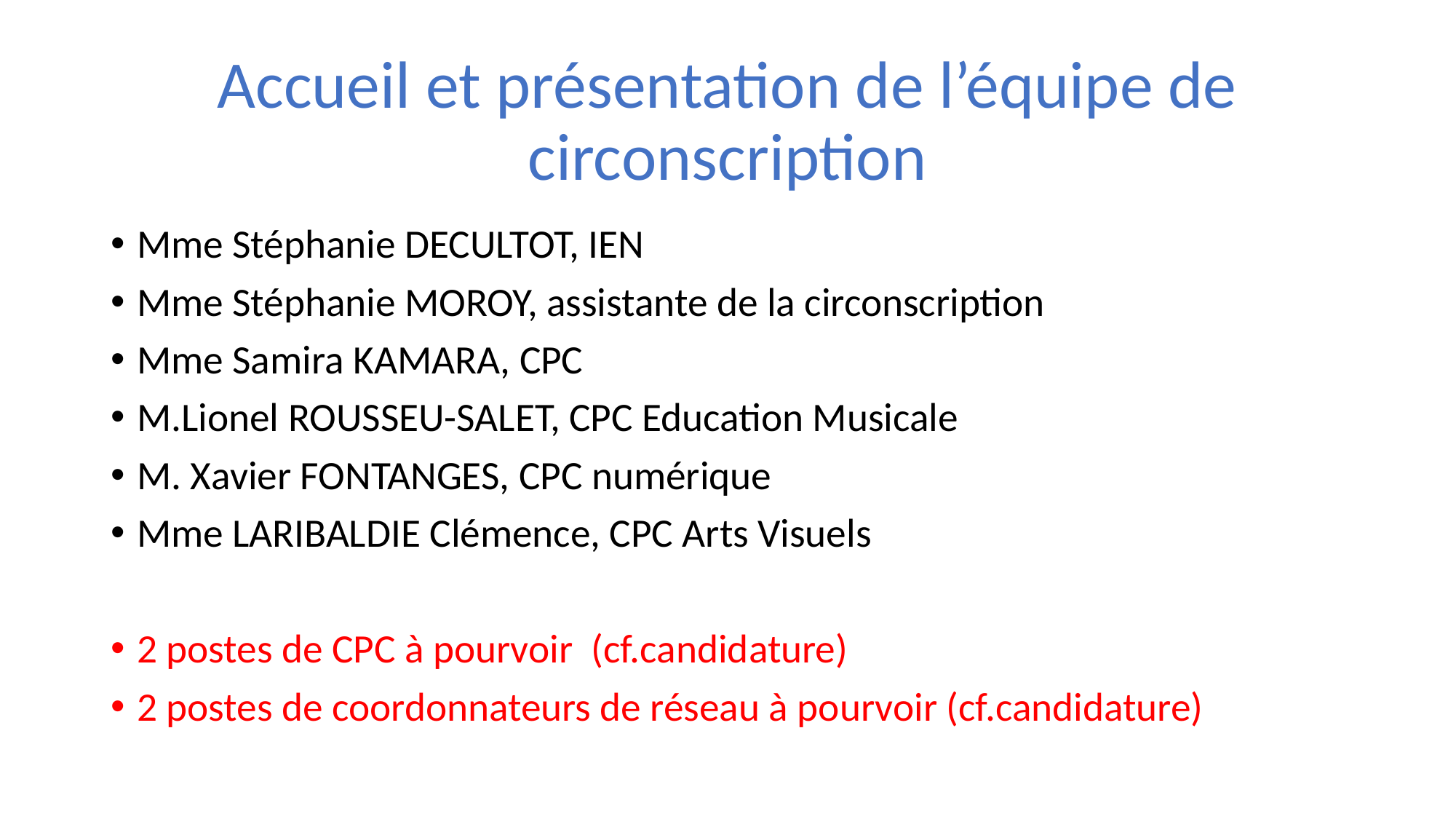

# Accueil et présentation de l’équipe de circonscription
Mme Stéphanie DECULTOT, IEN
Mme Stéphanie MOROY, assistante de la circonscription
Mme Samira KAMARA, CPC
M.Lionel ROUSSEU-SALET, CPC Education Musicale
M. Xavier FONTANGES, CPC numérique
Mme LARIBALDIE Clémence, CPC Arts Visuels

2 postes de CPC à pourvoir  (cf.candidature)
2 postes de coordonnateurs de réseau à pourvoir (cf.candidature)